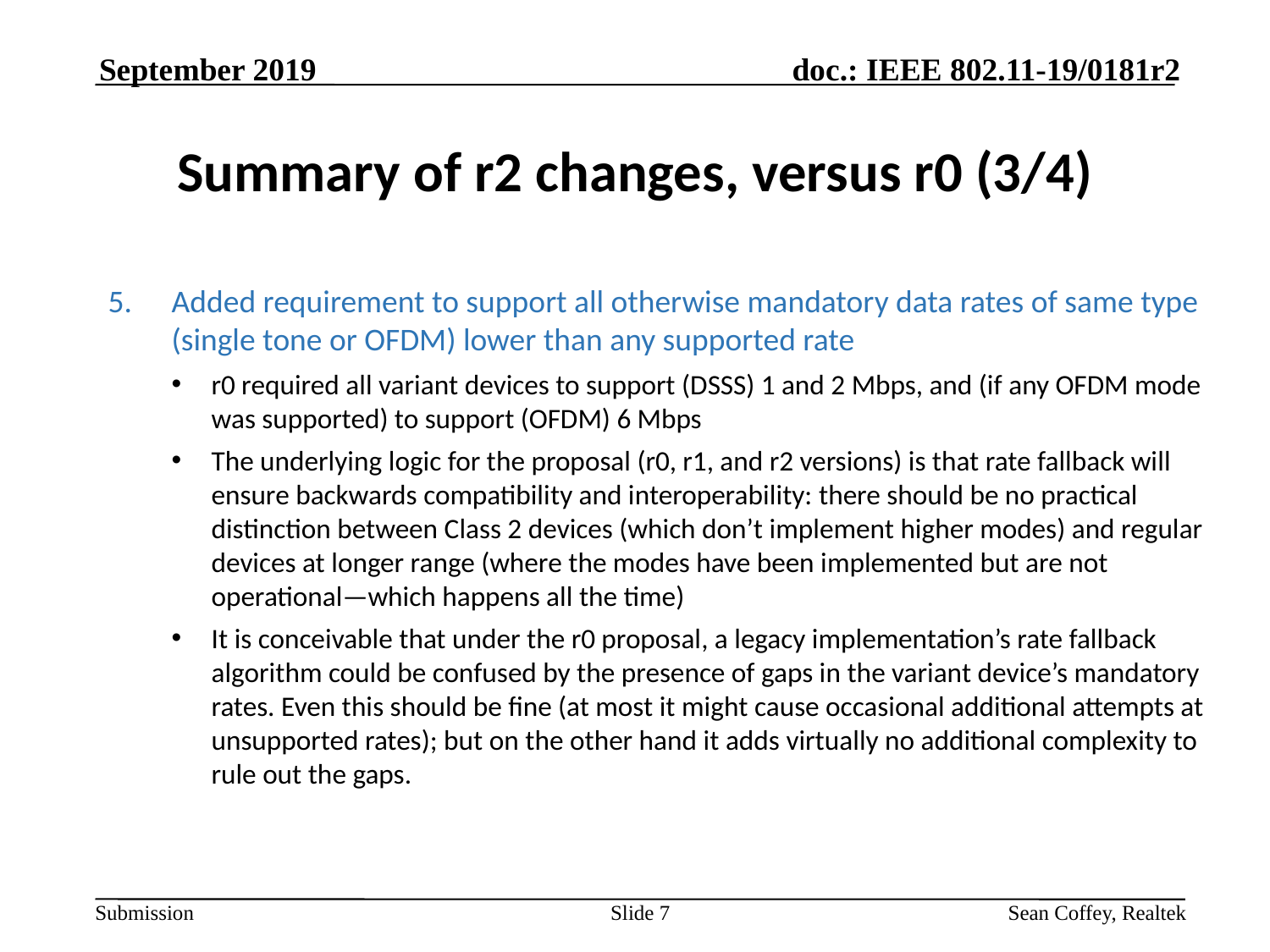

September 2019
# Summary of r2 changes, versus r0 (3/4)
Added requirement to support all otherwise mandatory data rates of same type (single tone or OFDM) lower than any supported rate
r0 required all variant devices to support (DSSS) 1 and 2 Mbps, and (if any OFDM mode was supported) to support (OFDM) 6 Mbps
The underlying logic for the proposal (r0, r1, and r2 versions) is that rate fallback will ensure backwards compatibility and interoperability: there should be no practical distinction between Class 2 devices (which don’t implement higher modes) and regular devices at longer range (where the modes have been implemented but are not operational—which happens all the time)
It is conceivable that under the r0 proposal, a legacy implementation’s rate fallback algorithm could be confused by the presence of gaps in the variant device’s mandatory rates. Even this should be fine (at most it might cause occasional additional attempts at unsupported rates); but on the other hand it adds virtually no additional complexity to rule out the gaps.
Slide 7
Sean Coffey, Realtek